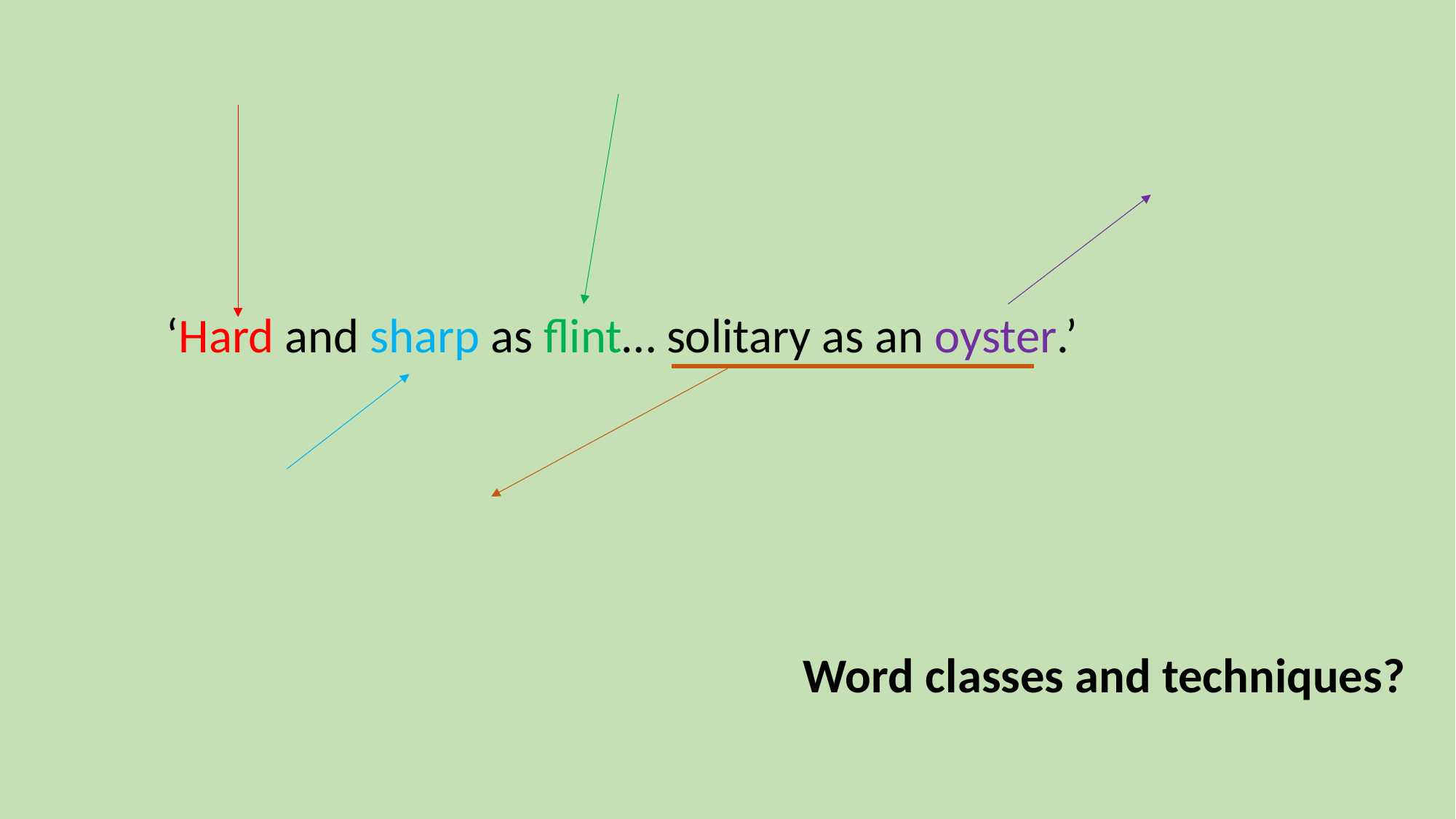

‘Hard and sharp as flint… solitary as an oyster.’

Word classes and techniques?